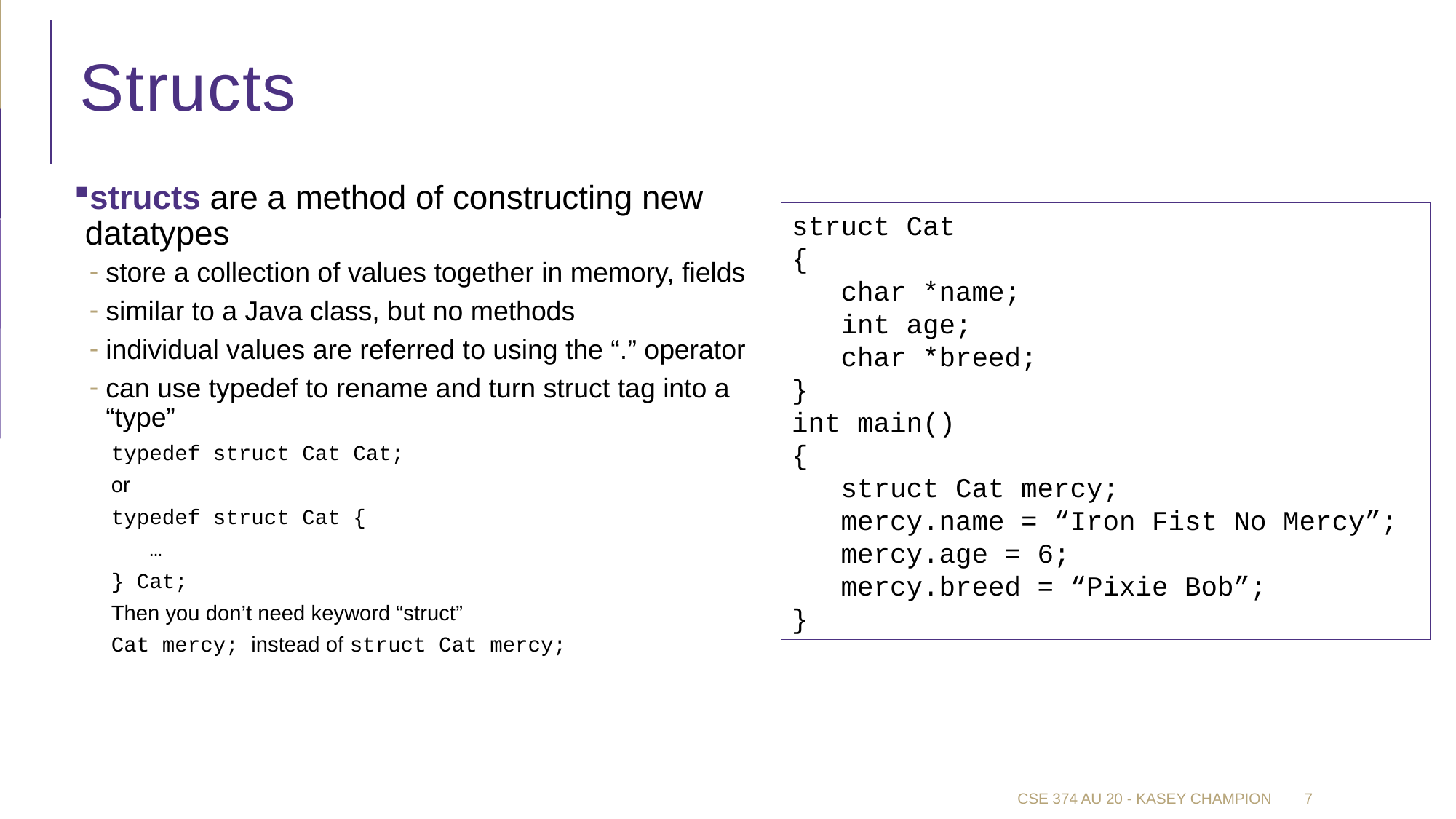

# Structs
structs are a method of constructing new datatypes
store a collection of values together in memory, fields
similar to a Java class, but no methods
individual values are referred to using the “.” operator
can use typedef to rename and turn struct tag into a “type”
typedef struct Cat Cat;
or
typedef struct Cat {
   …
} Cat;
Then you don’t need keyword “struct”
Cat mercy; instead of struct Cat mercy;
struct Cat
{
   char *name;
   int age;
   char *breed;
}
int main()
{
   struct Cat mercy;
   mercy.name = “Iron Fist No Mercy”;
   mercy.age = 6;
   mercy.breed = “Pixie Bob”;
}
CSE 374 au 20 - Kasey Champion
7